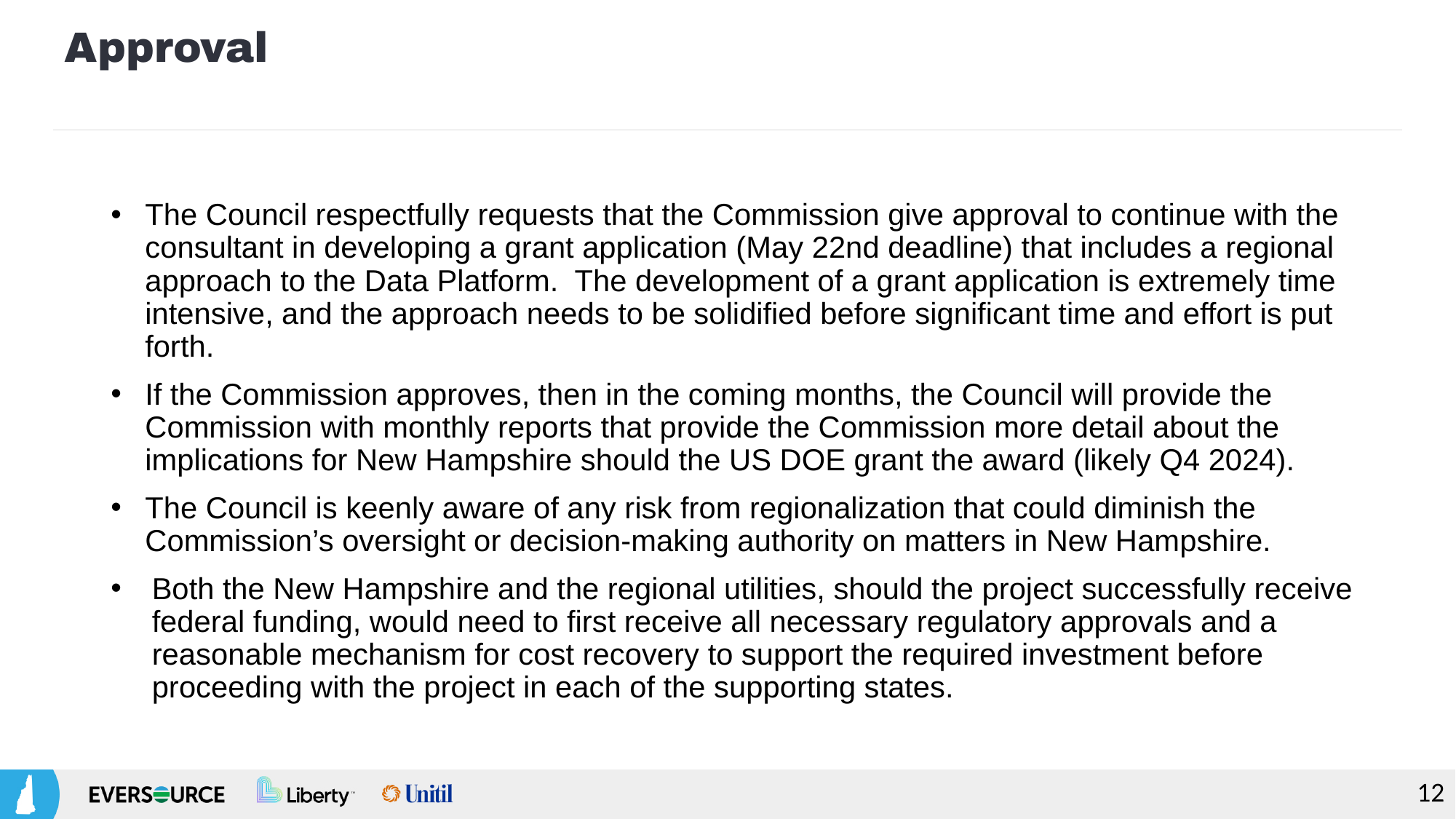

# Approval
The Council respectfully requests that the Commission give approval to continue with the consultant in developing a grant application (May 22nd deadline) that includes a regional approach to the Data Platform.  The development of a grant application is extremely time intensive, and the approach needs to be solidified before significant time and effort is put forth.
If the Commission approves, then in the coming months, the Council will provide the Commission with monthly reports that provide the Commission more detail about the implications for New Hampshire should the US DOE grant the award (likely Q4 2024).
The Council is keenly aware of any risk from regionalization that could diminish the Commission’s oversight or decision-making authority on matters in New Hampshire.
Both the New Hampshire and the regional utilities, should the project successfully receive federal funding, would need to first receive all necessary regulatory approvals and a reasonable mechanism for cost recovery to support the required investment before proceeding with the project in each of the supporting states.

12